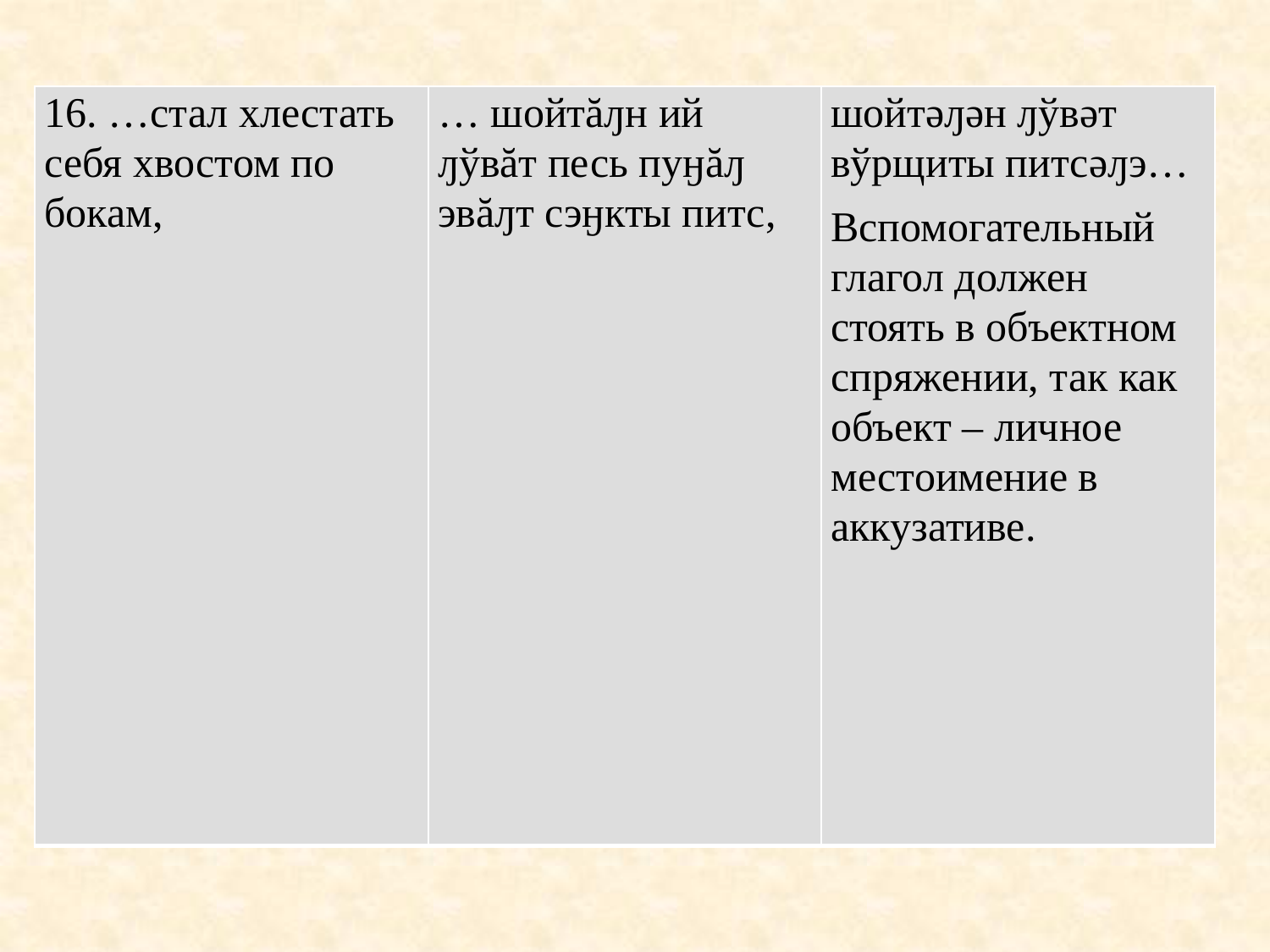

| 16. …стал хлестать себя хвостом по бокам, | … шойтăԓн ий ԓўвăт песь пуӈăԓ эвăԓт сэӈкты питс, | шойтәԓән ԓўвәт вўрщиты питсәԓэ… Вспомогательный глагол должен стоять в объектном спряжении, так как объект – личное местоимение в аккузативе. |
| --- | --- | --- |